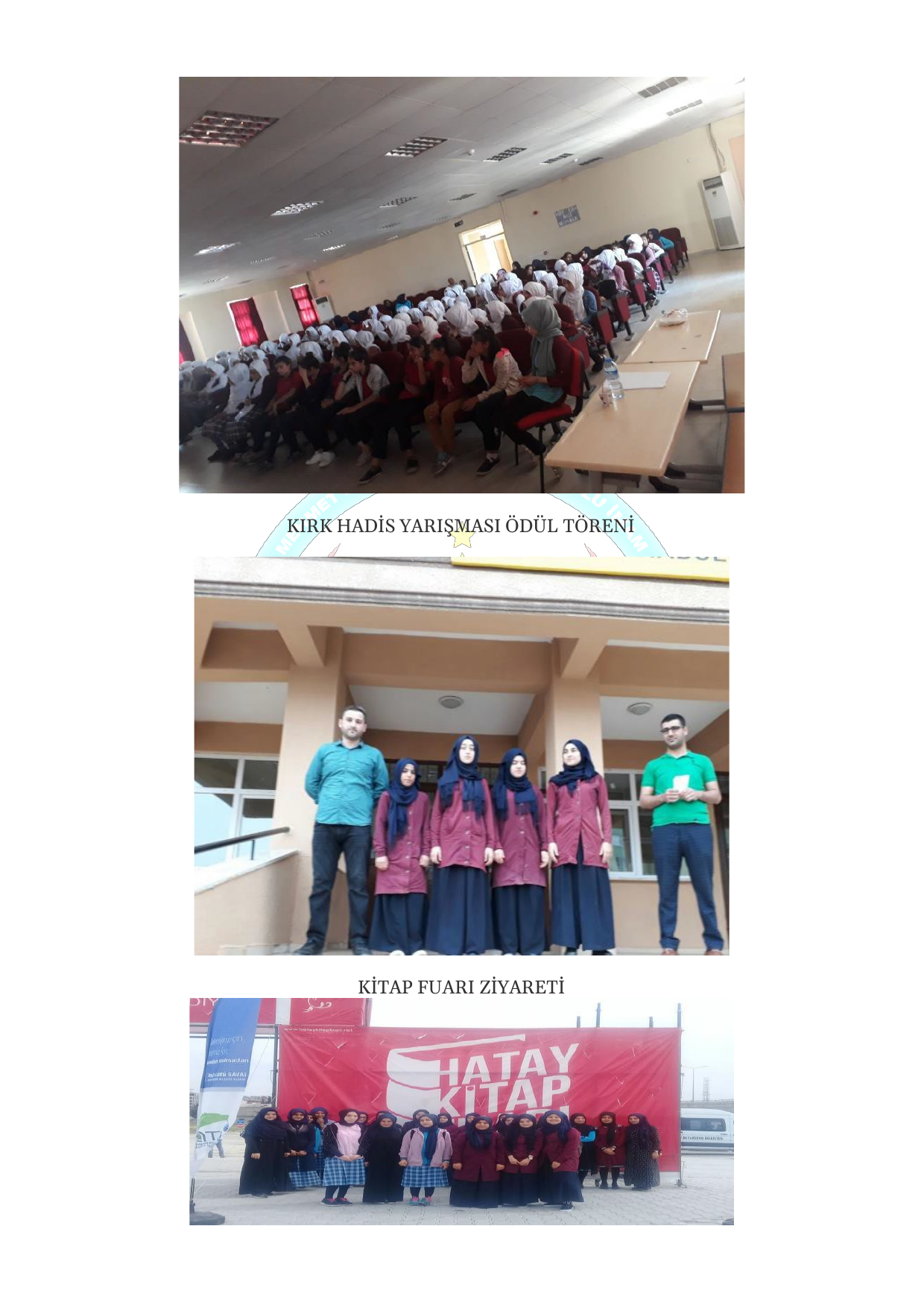

KIRK HADİS YARIŞMASI ÖDÜL TÖRENİ

KİTAP FUARI ZİYARETİ